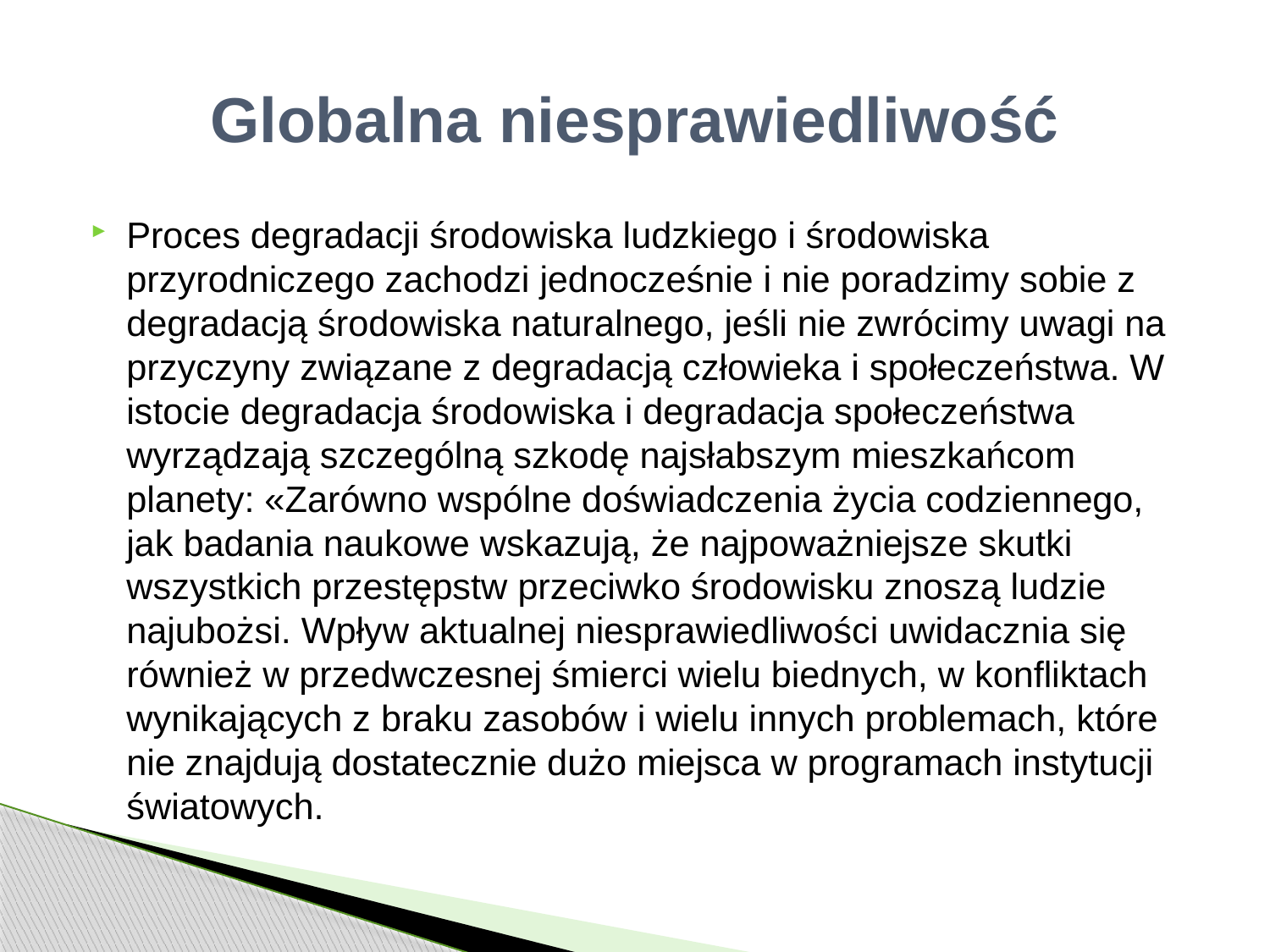

# Globalna niesprawiedliwość
Proces degradacji środowiska ludzkiego i środowiska przyrodniczego zachodzi jednocześnie i nie poradzimy sobie z degradacją środowiska naturalnego, jeśli nie zwrócimy uwagi na przyczyny związane z degradacją człowieka i społeczeństwa. W istocie degradacja środowiska i degradacja społeczeństwa wyrządzają szczególną szkodę najsłabszym mieszkańcom planety: «Zarówno wspólne doświadczenia życia codziennego, jak badania naukowe wskazują, że najpoważniejsze skutki wszystkich przestępstw przeciwko środowisku znoszą ludzie najubożsi. Wpływ aktualnej niesprawiedliwości uwidacznia się również w przedwczesnej śmierci wielu biednych, w konfliktach wynikających z braku zasobów i wielu innych problemach, które nie znajdują dostatecznie dużo miejsca w programach instytucji światowych.